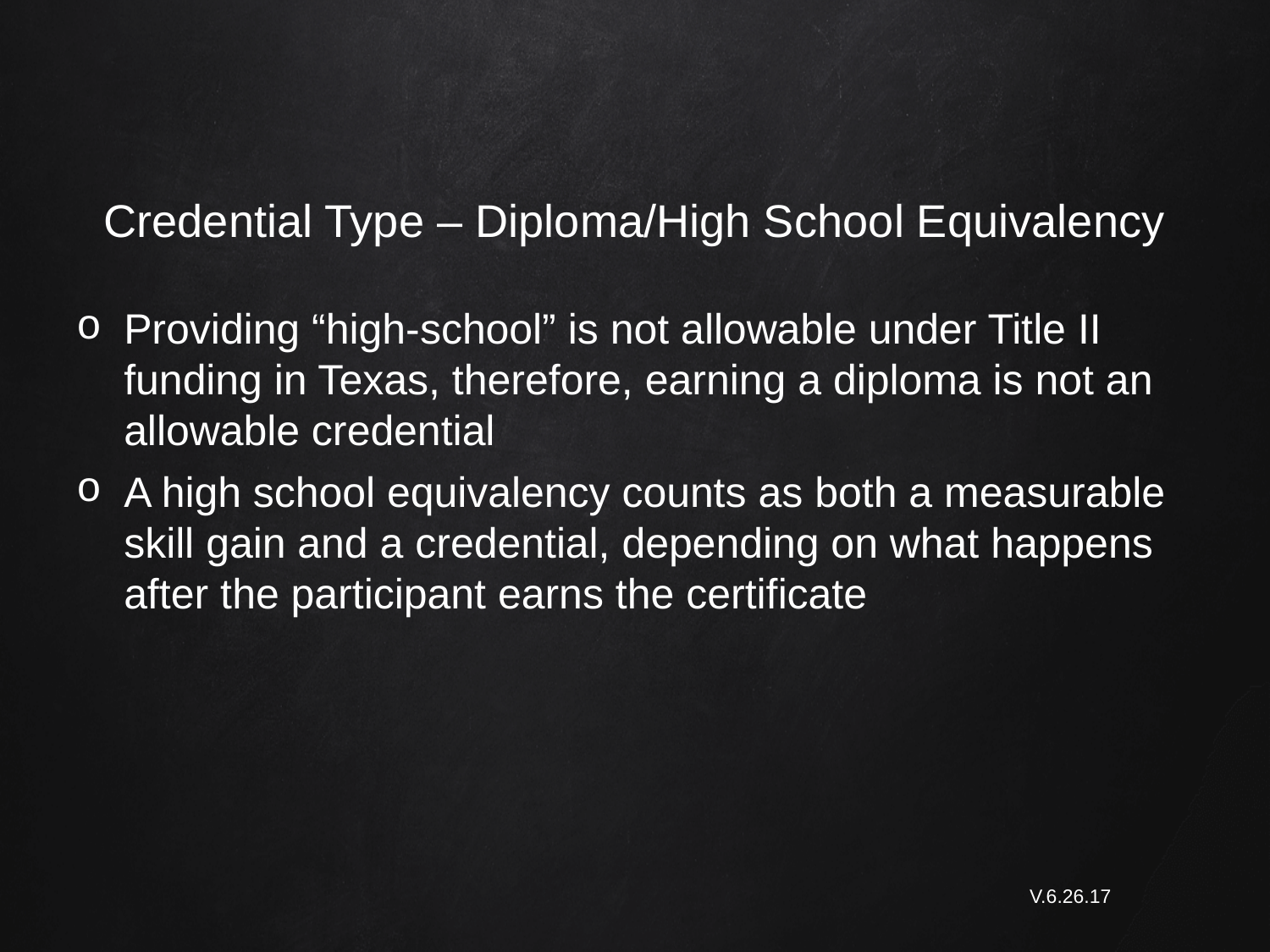

# Credential Type – Diploma/High School Equivalency
Providing “high-school” is not allowable under Title II funding in Texas, therefore, earning a diploma is not an allowable credential
A high school equivalency counts as both a measurable skill gain and a credential, depending on what happens after the participant earns the certificate
V.6.26.17